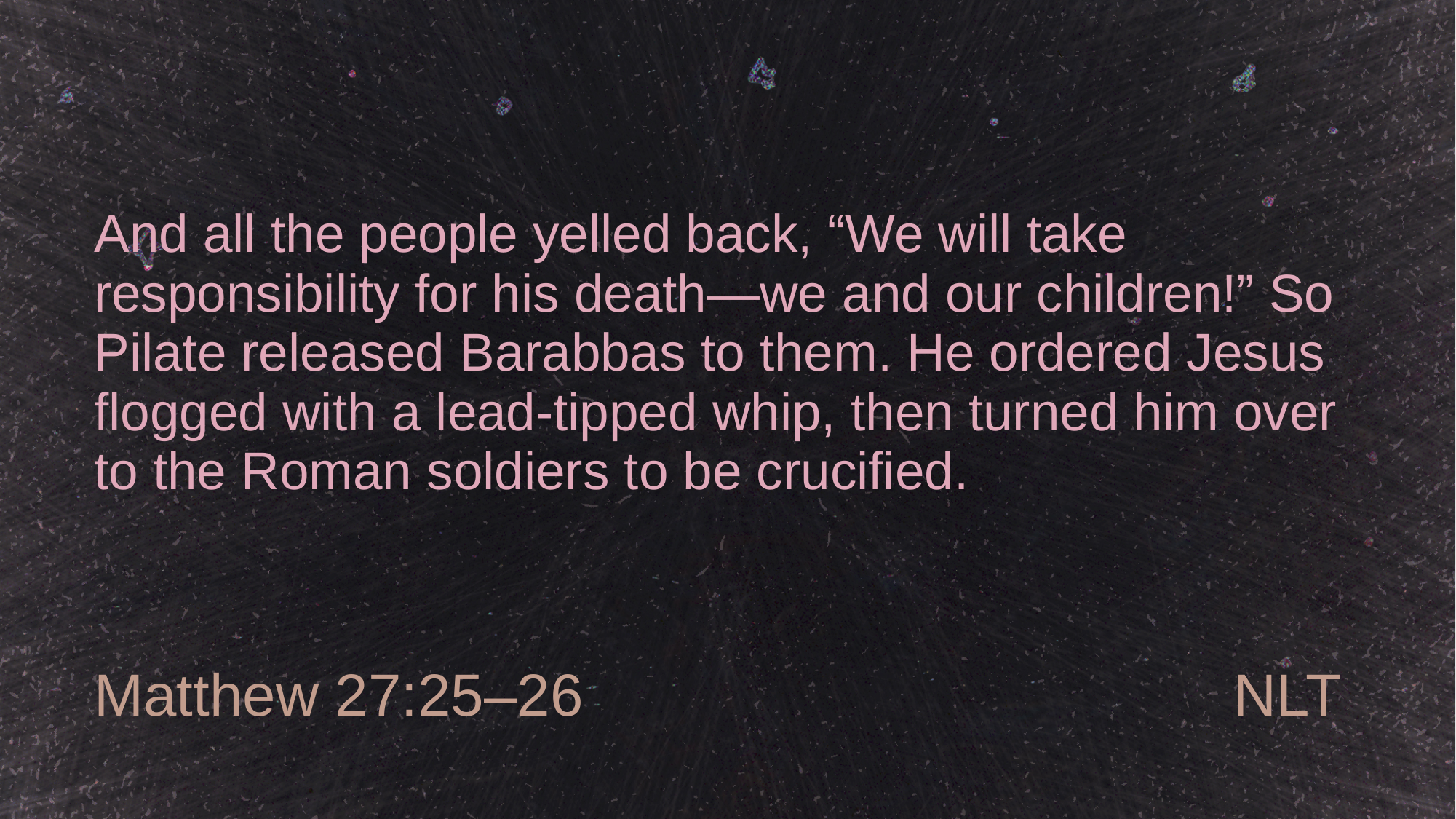

# And all the people yelled back, “We will take responsibility for his death—we and our children!” So Pilate released Barabbas to them. He ordered Jesus flogged with a lead-tipped whip, then turned him over to the Roman soldiers to be crucified.
Matthew 27:25–26
NLT